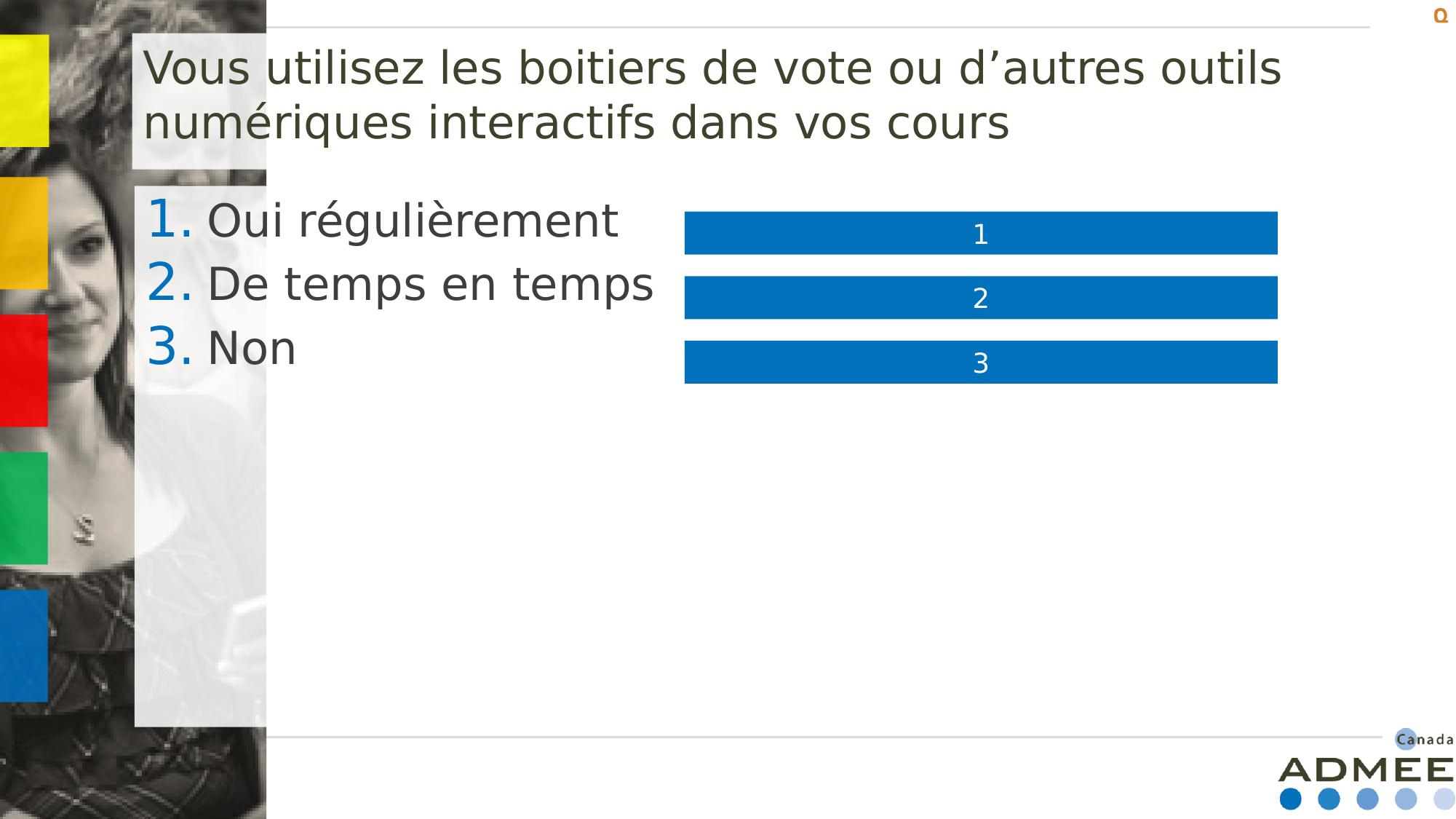

# Vous utilisez les boitiers de vote ou d’autres outils numériques interactifs dans vos cours

Oui régulièrement
De temps en temps
Non
1
2
3